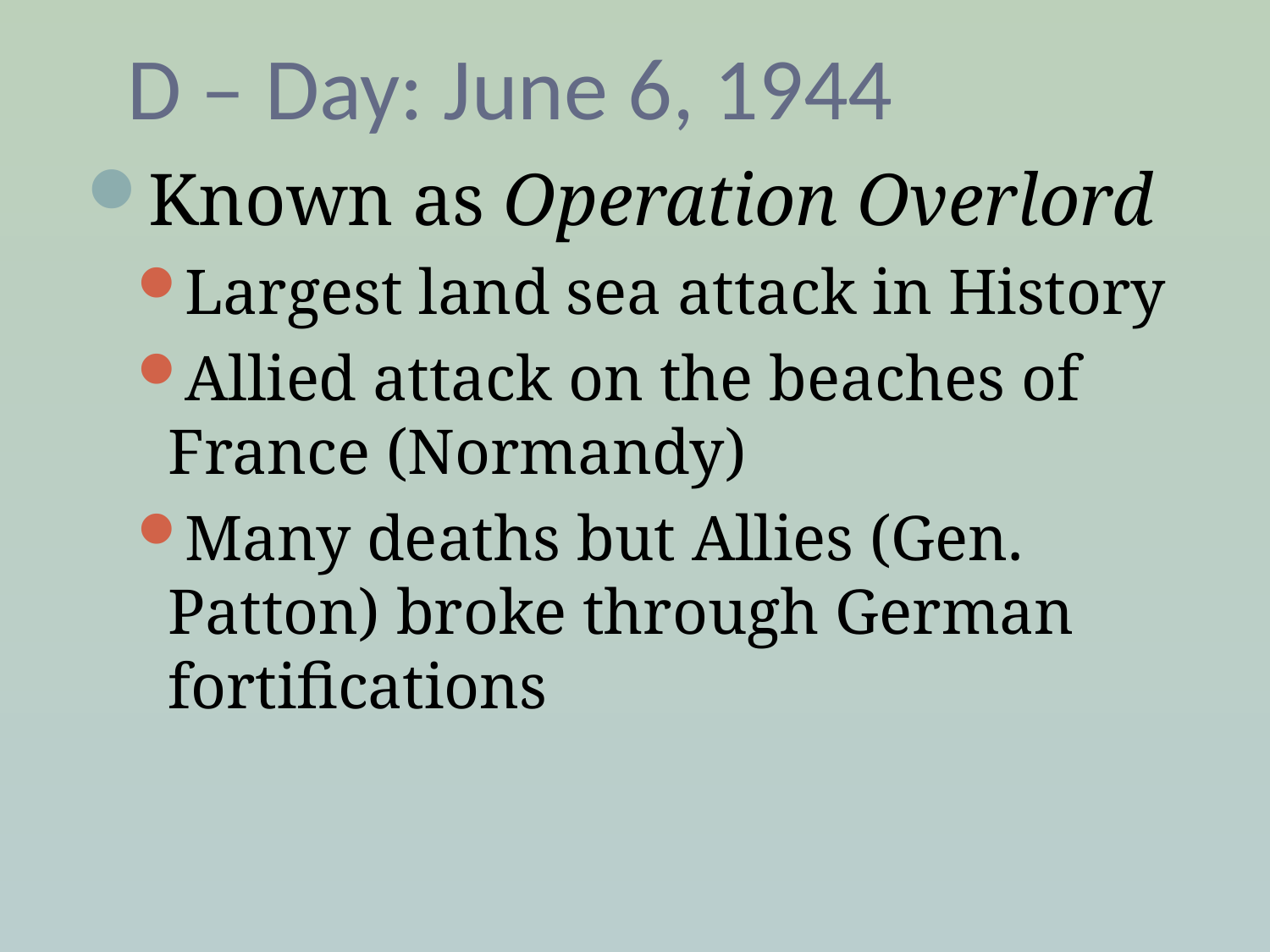

# D – Day: June 6, 1944
Known as Operation Overlord
Largest land sea attack in History
Allied attack on the beaches of France (Normandy)
Many deaths but Allies (Gen. Patton) broke through German fortifications